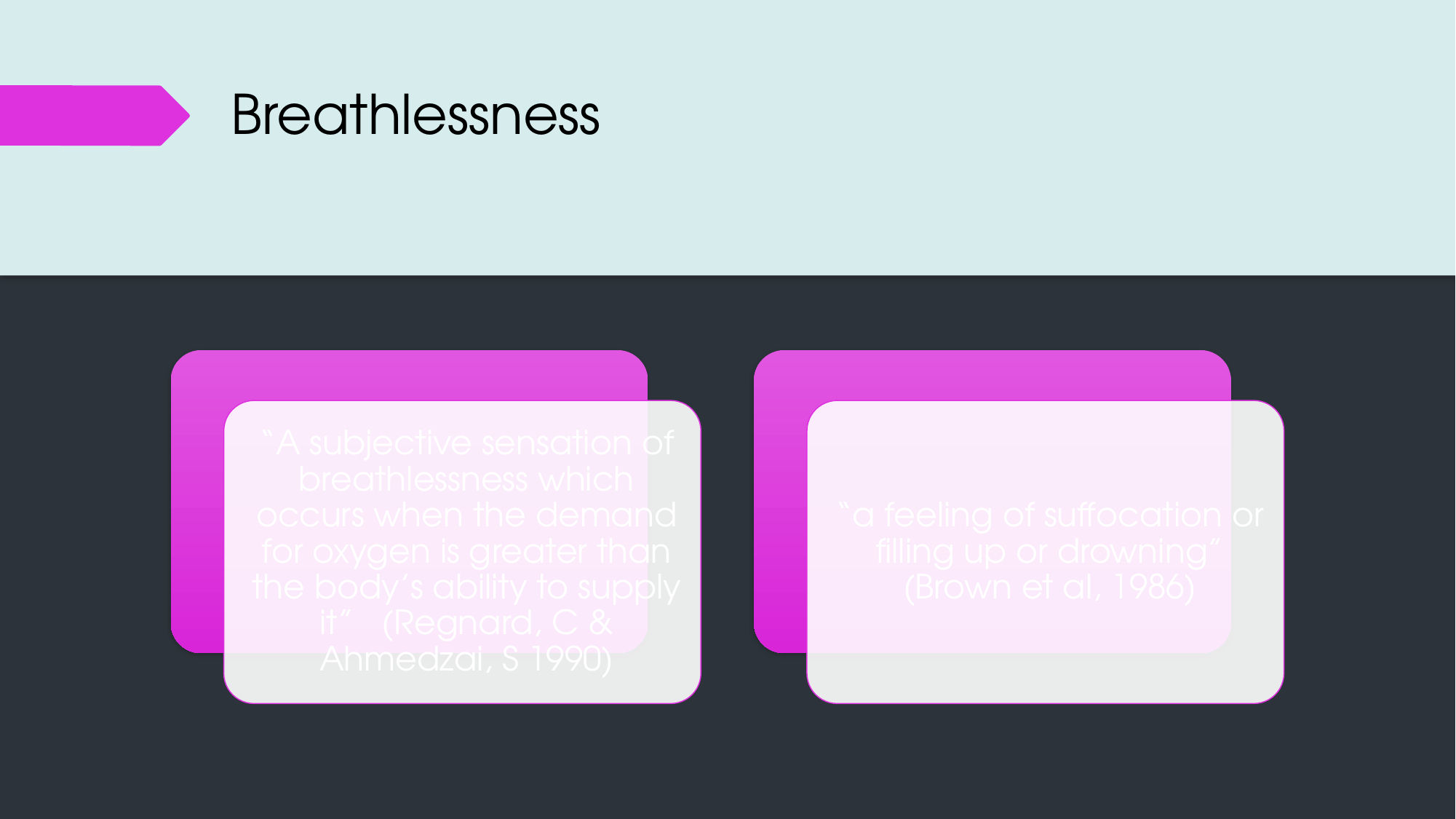

Breathlessness

“A subjective sensation of breathlessness which occurs when the demand for oxygen is greater than the body’s ability to supply it”   (Regnard, C & Ahmedzai, S 1990)
“a feeling of suffocation or filling up or drowning” (Brown et al, 1986)